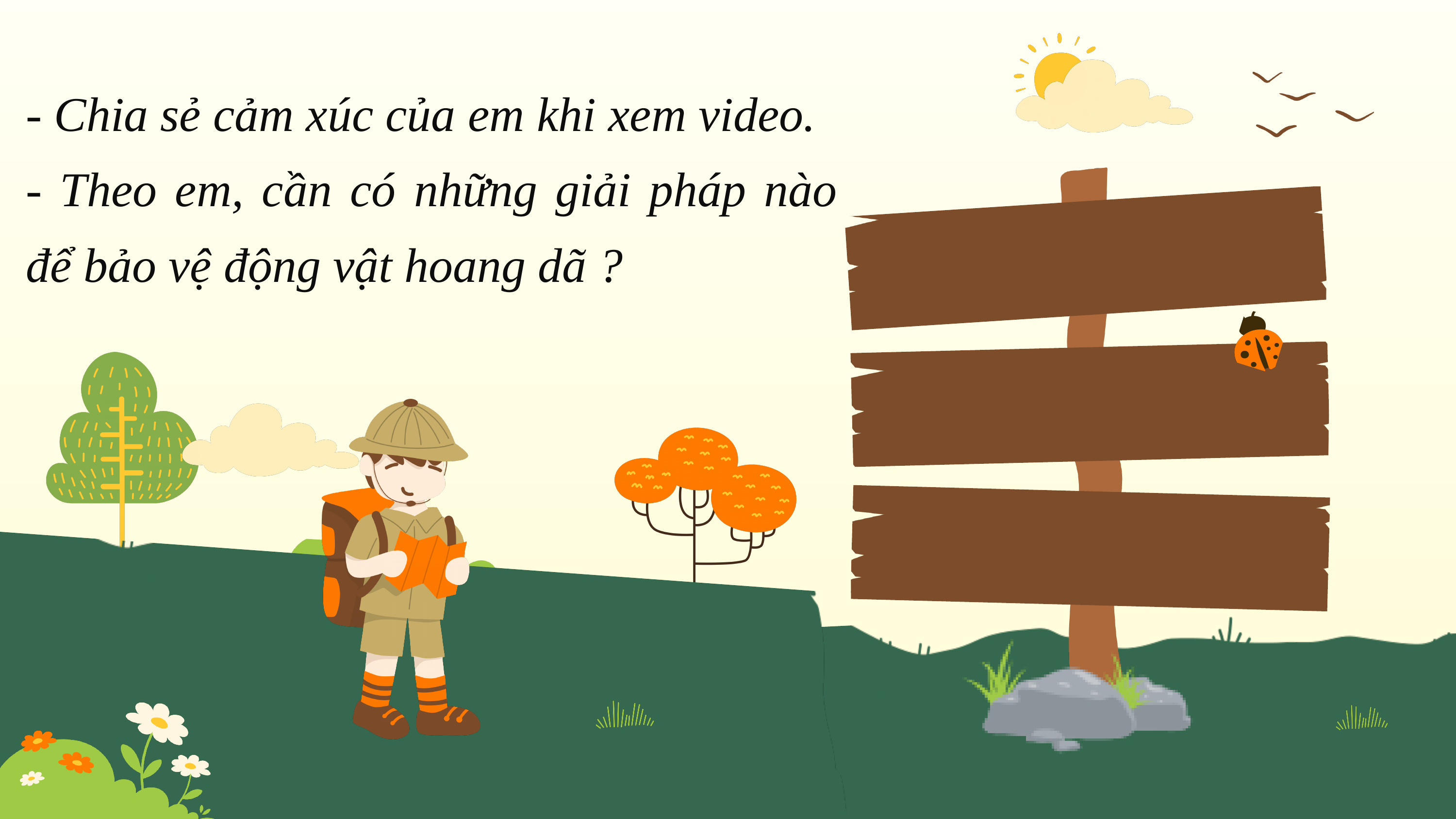

- Chia sẻ cảm xúc của em khi xem video.
- Theo em, cần có những giải pháp nào để bảo vệ động vật hoang dã ?